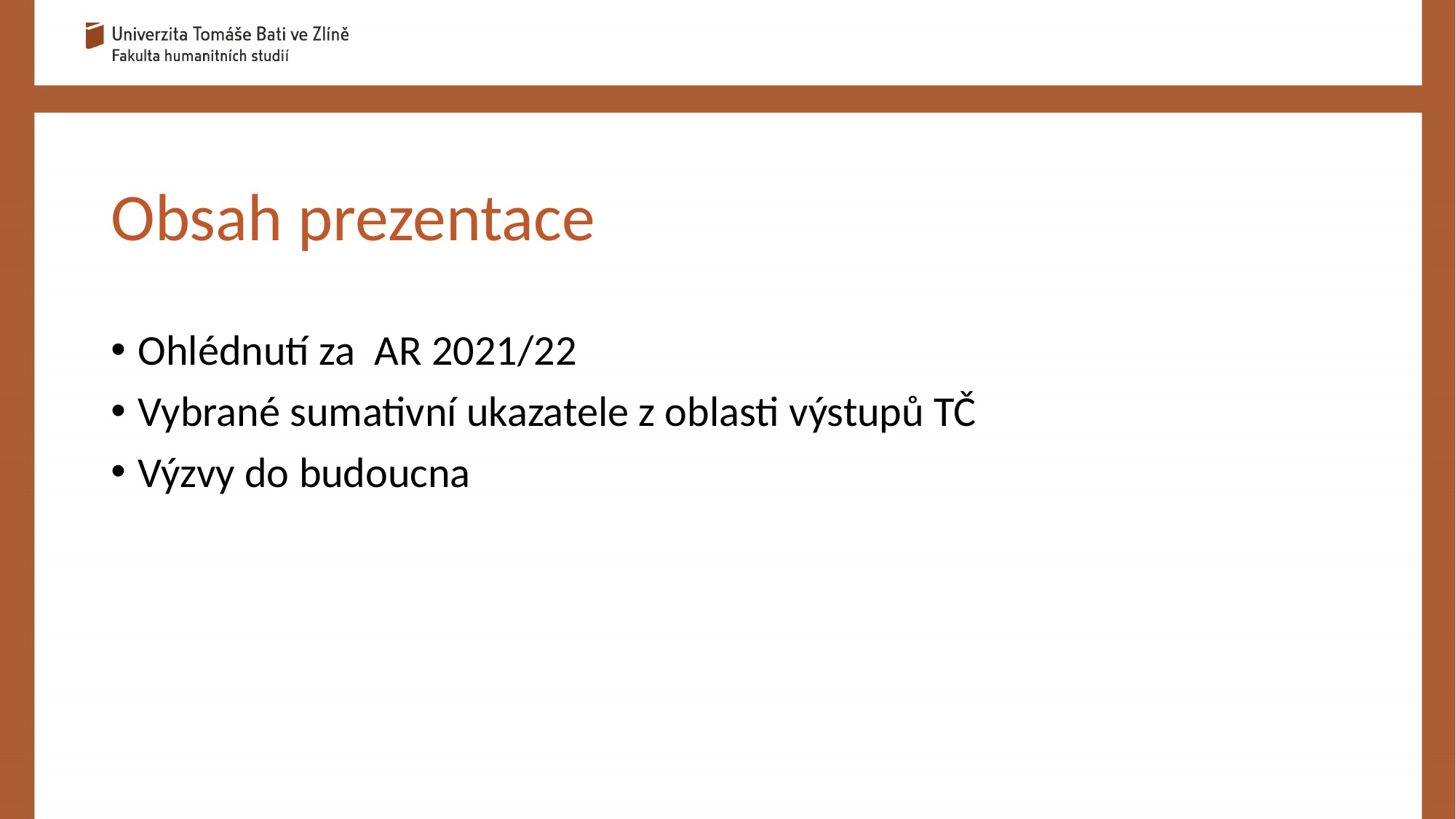

# Obsah prezentace
Ohlédnutí za  AR 2021/22
Vybrané sumativní ukazatele z oblasti výstupů TČ
Výzvy do budoucna